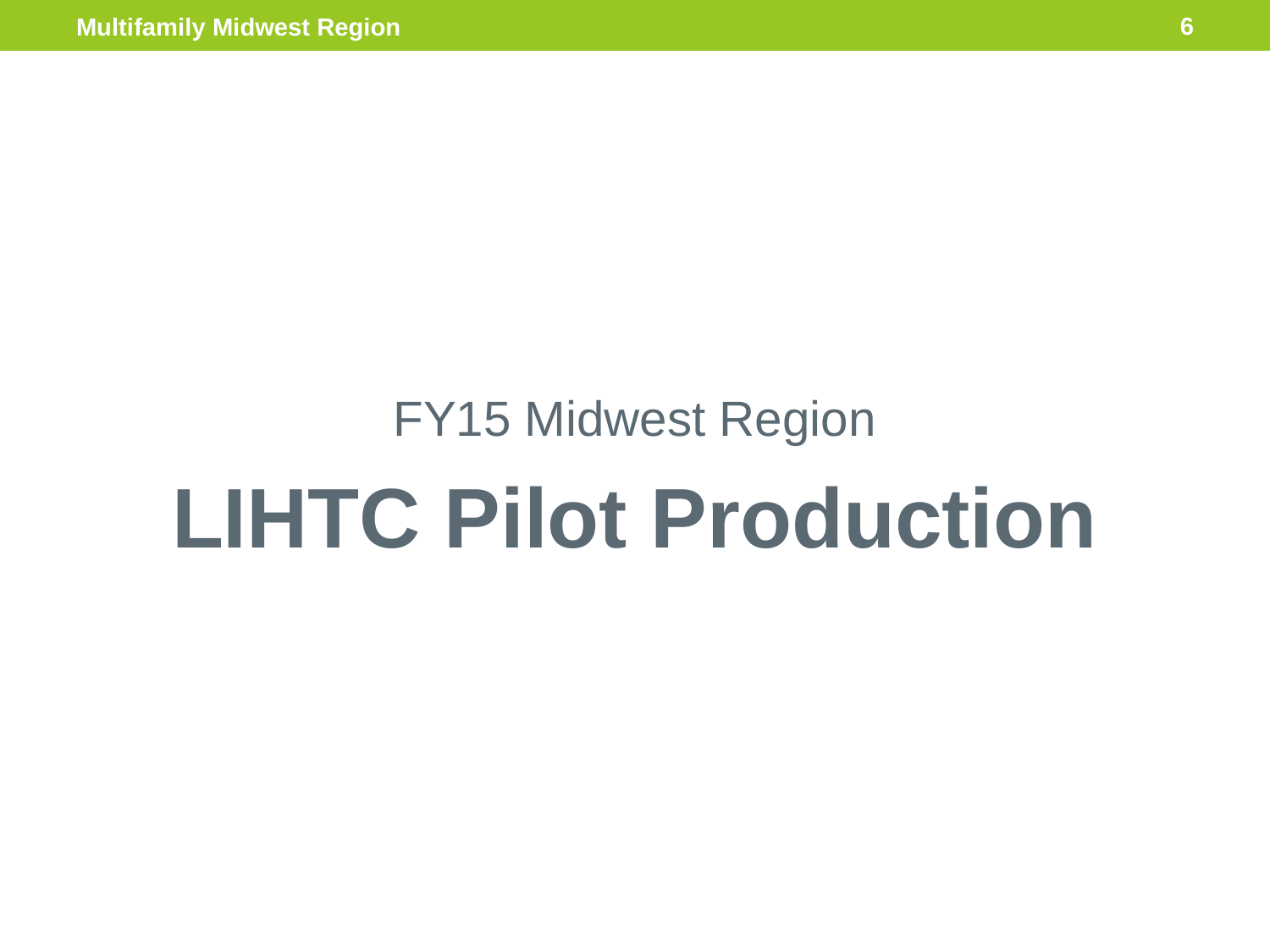

6
Multifamily Midwest Region
FY15 Midwest Region
LIHTC Pilot Production